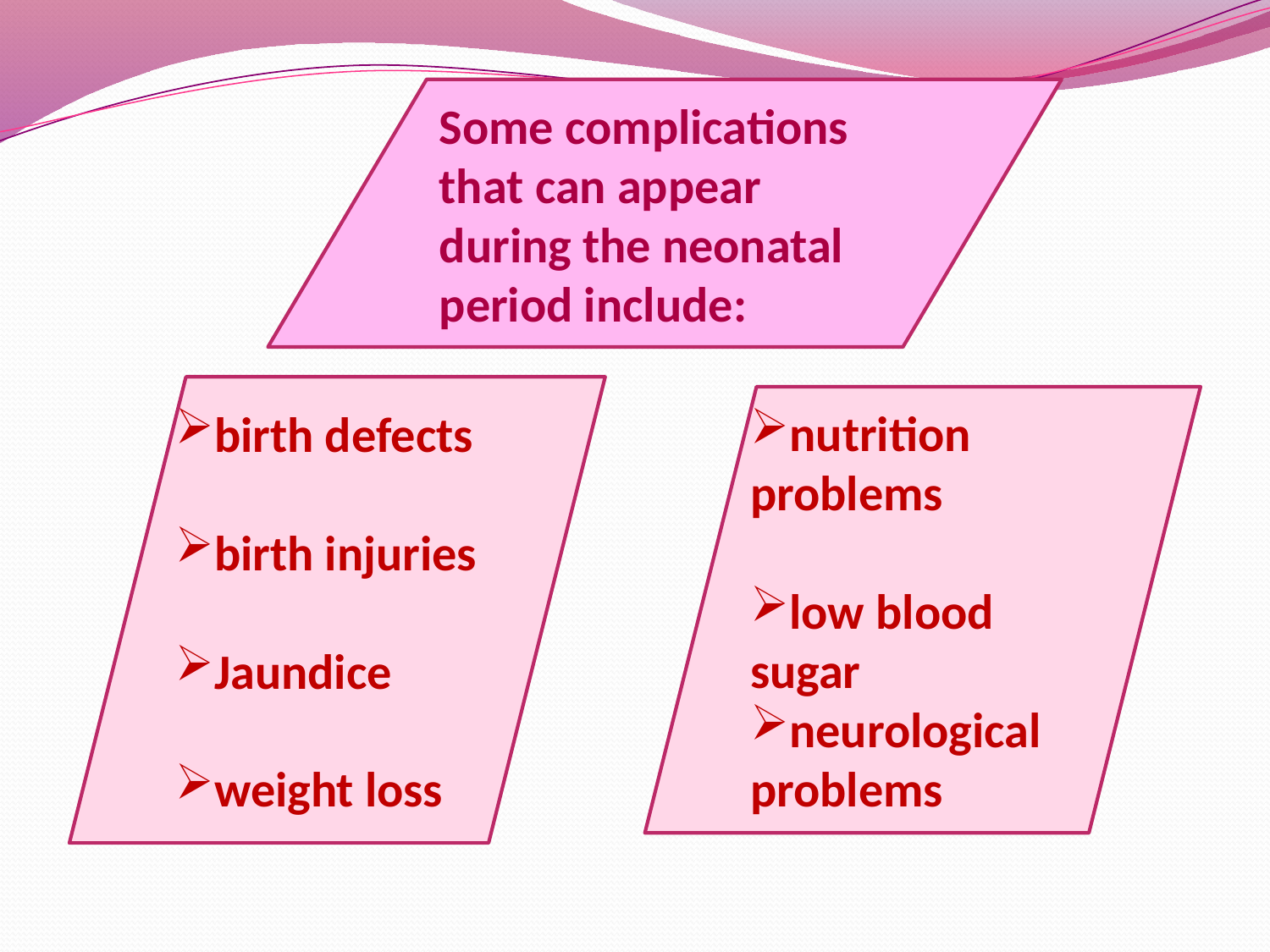

Some complications that can appear during the neonatal period include:

birth defects

birth injuries

Jaundice

weight loss
nutrition problems

low blood sugar
neurological problems